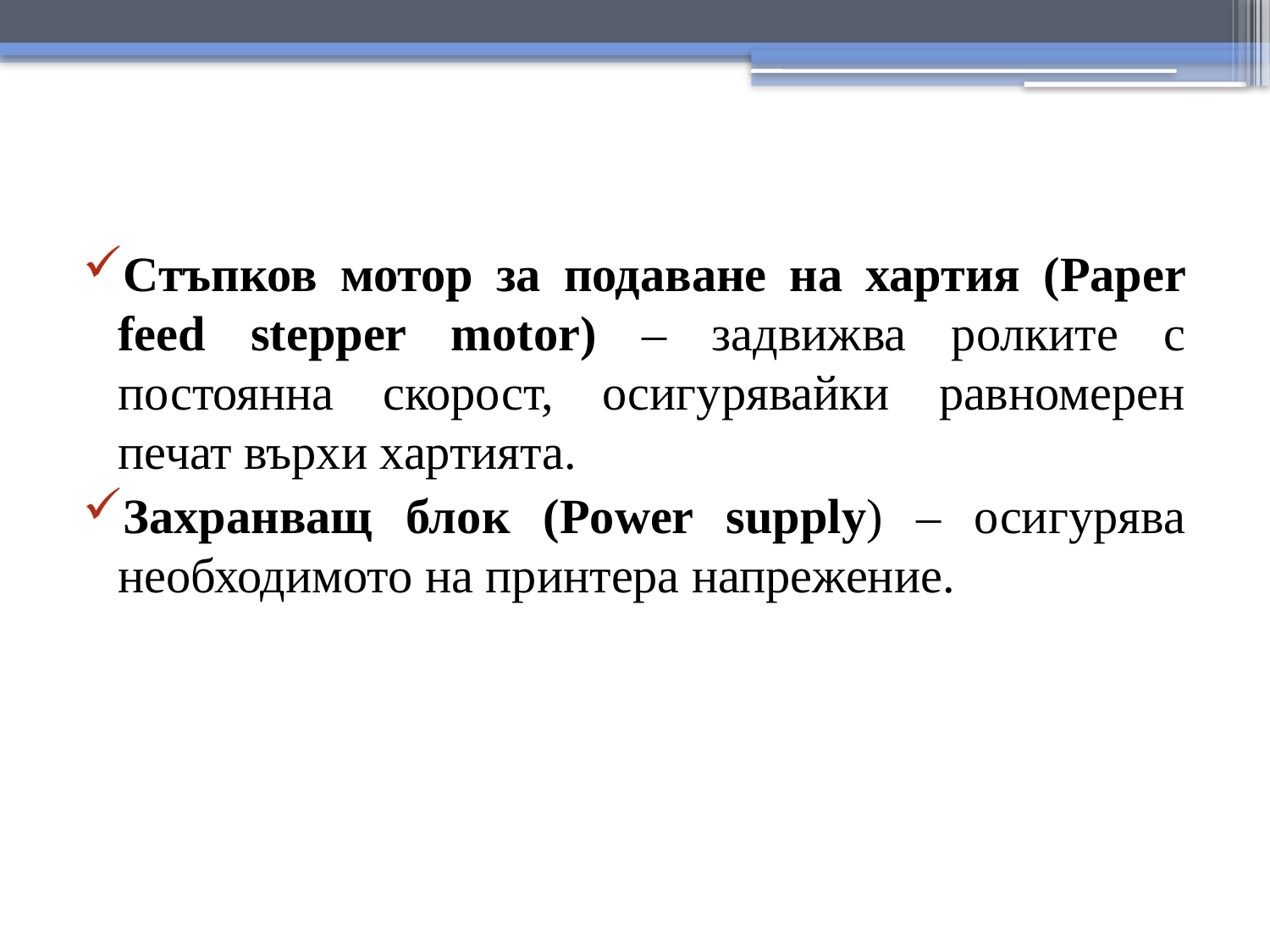

Стъпков мотор за подаване на хартия (Paper feed stepper motor) – задвижва ролките с постоянна скорост, осигурявайки равномерен печат върхи хартията.
Захранващ блок (Power supply) – осигурява необходимото на принтера напрежение.